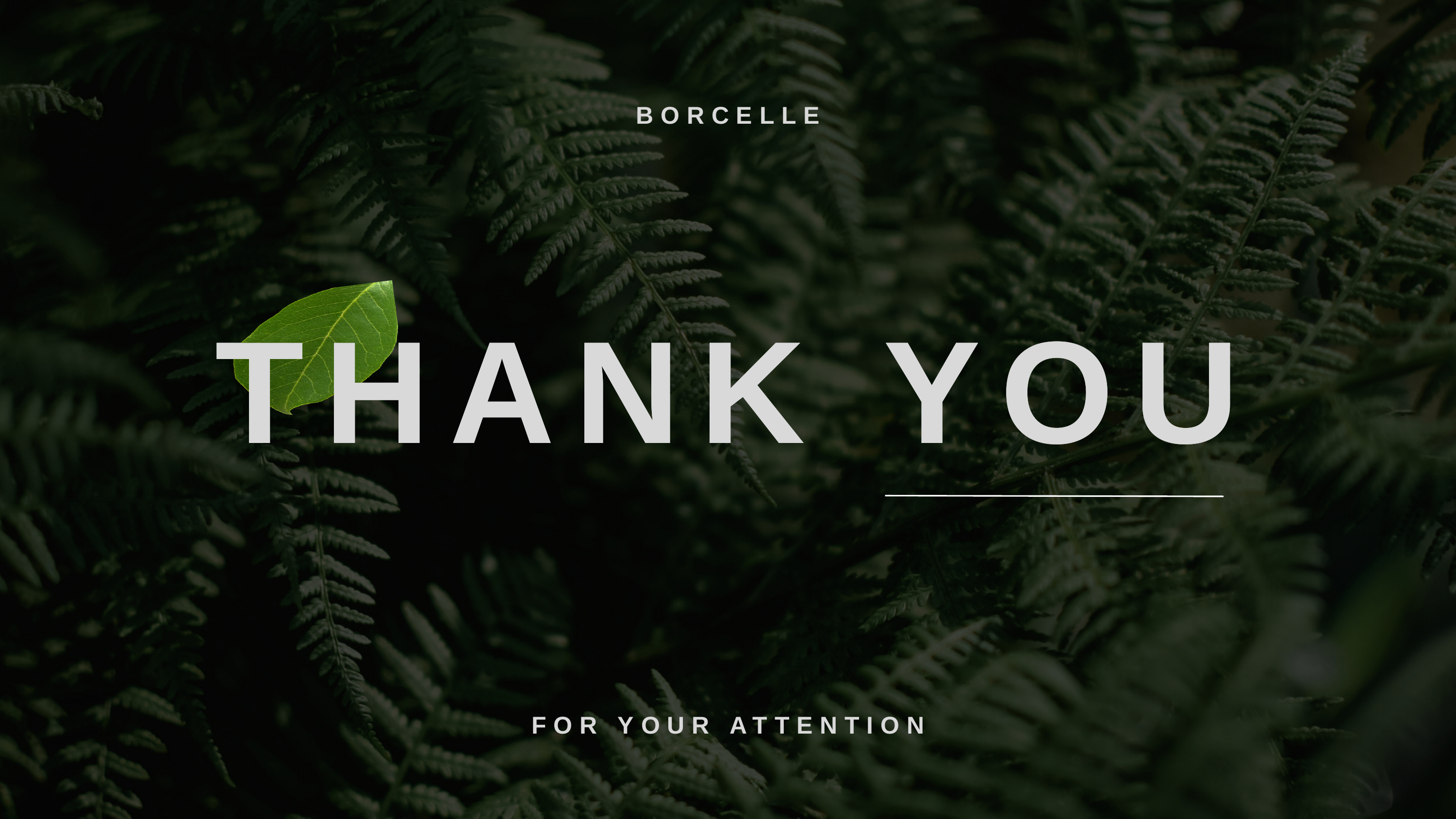

BORCELLE

THANK YOU
THANK YOU

FOR YOUR ATTENTION